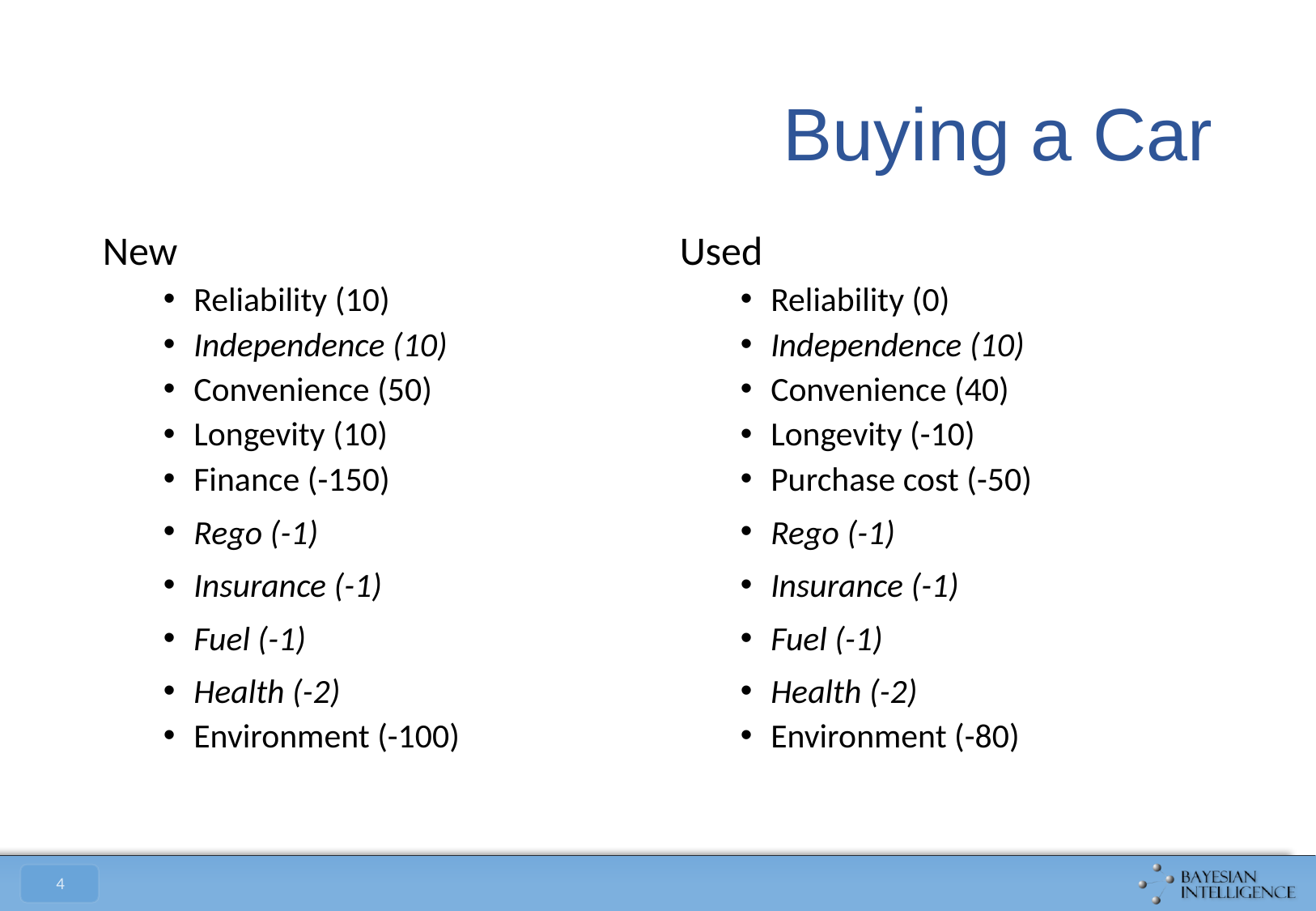

# Buying a Car
New
Reliability (10)
Independence (10)
Convenience (50)
Longevity (10)
Finance (-150)
Rego (-1)
Insurance (-1)
Fuel (-1)
Health (-2)
Environment (-100)

Used
Reliability (0)
Independence (10)
Convenience (40)
Longevity (-10)
Purchase cost (-50)
Rego (-1)
Insurance (-1)
Fuel (-1)
Health (-2)
Environment (-80)